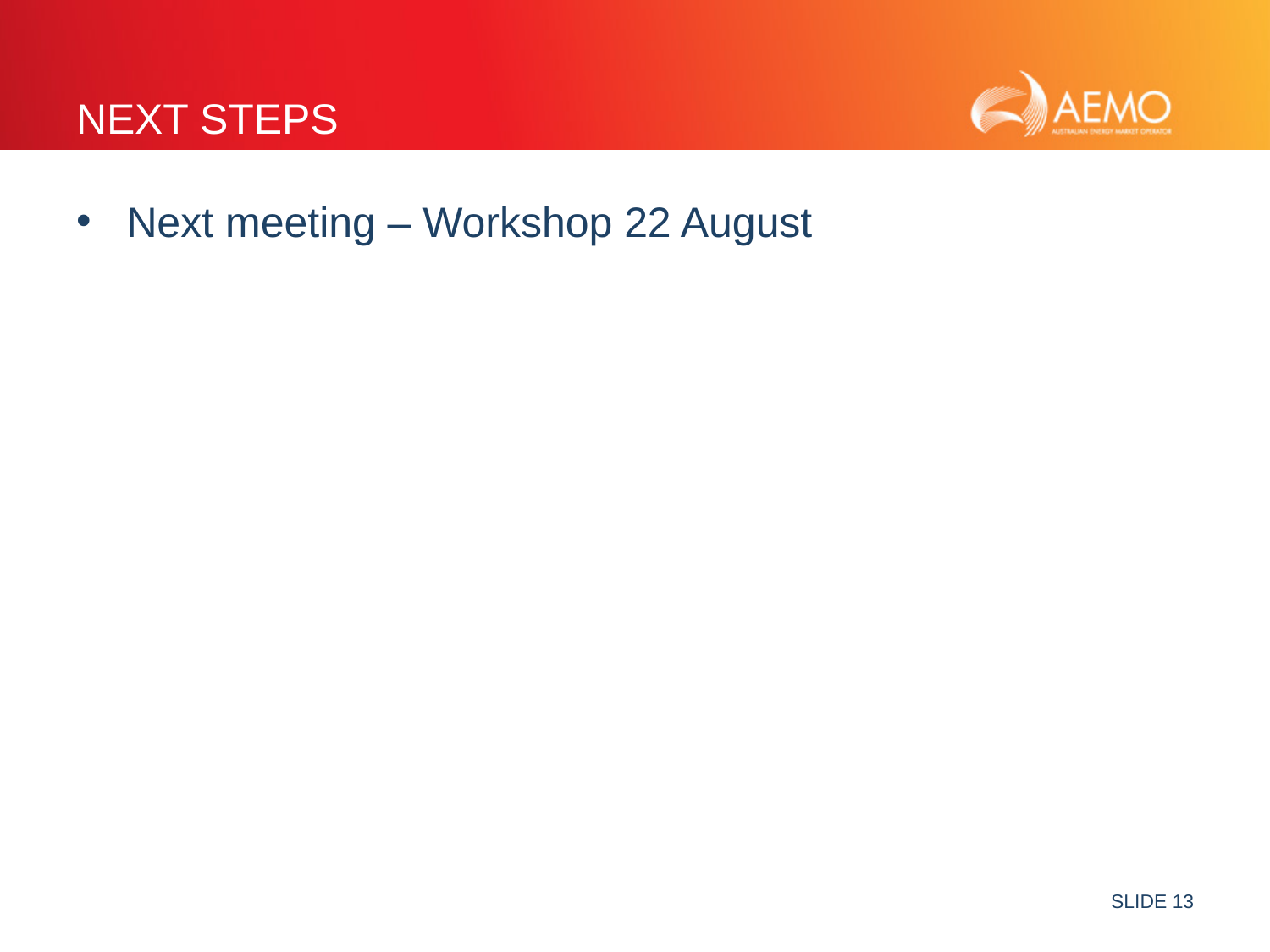

# NEXT STEPs
Next meeting – Workshop 22 August